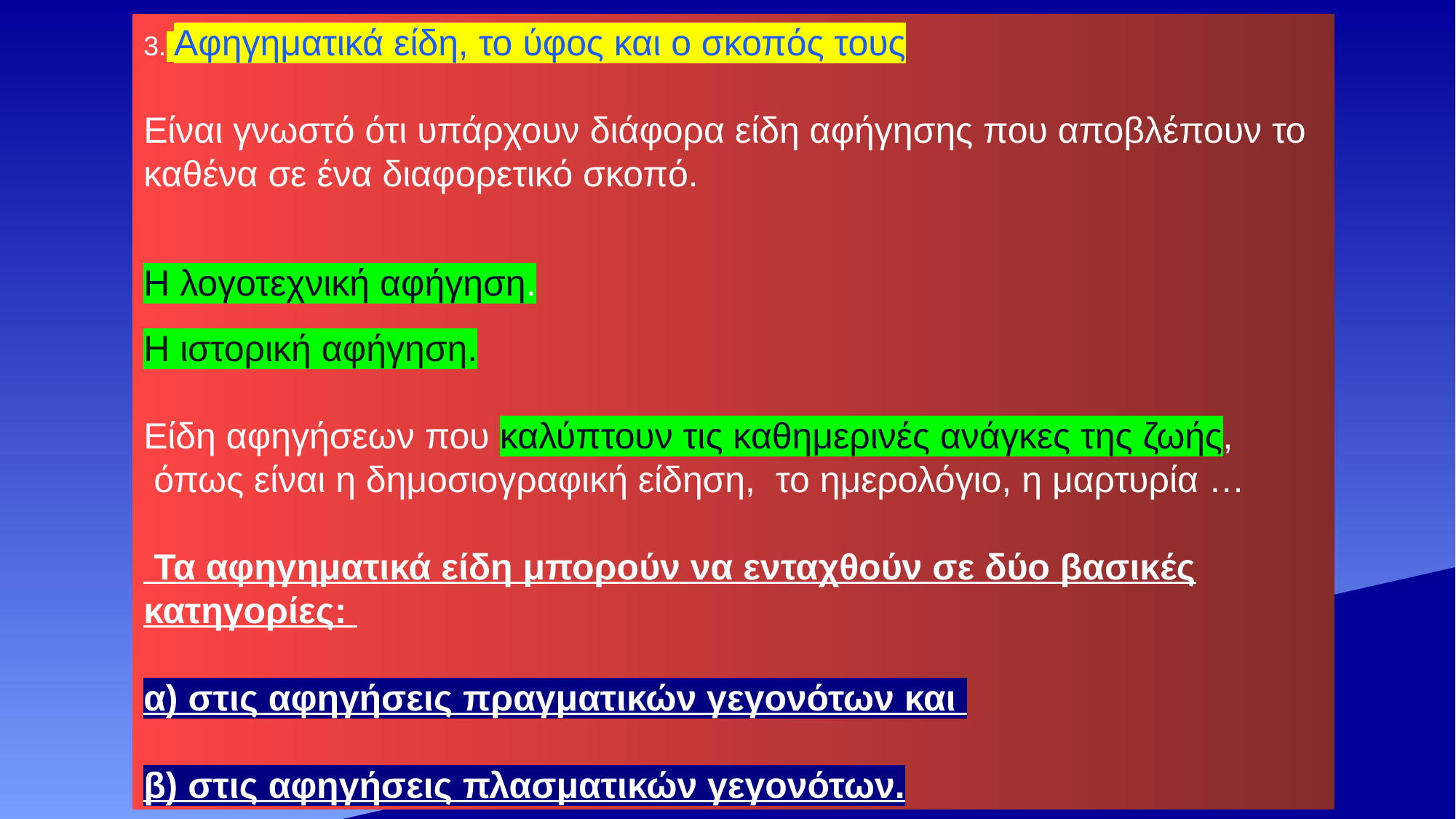

3. Αφηγηματικά είδη, το ύφος και ο σκοπός τους

Είναι γνωστό ότι υπάρχουν διάφορα είδη αφήγησης που αποβλέπουν το καθένα σε ένα διαφορετικό σκοπό.

Η λογοτεχνική αφήγηση.
Η ιστορική αφήγηση.

Είδη αφηγήσεων που καλύπτουν τις καθημερινές ανάγκες της ζωής,
 όπως είναι η δημοσιογραφική είδηση,  το ημερολόγιο, η μαρτυρία …

 Τα αφηγηματικά είδη μπορούν να ενταχθούν σε δύο βασικές κατηγορίες:

α) στις αφηγήσεις πραγματικών γεγονότων και

β) στις αφηγήσεις πλασματικών γεγονότων.